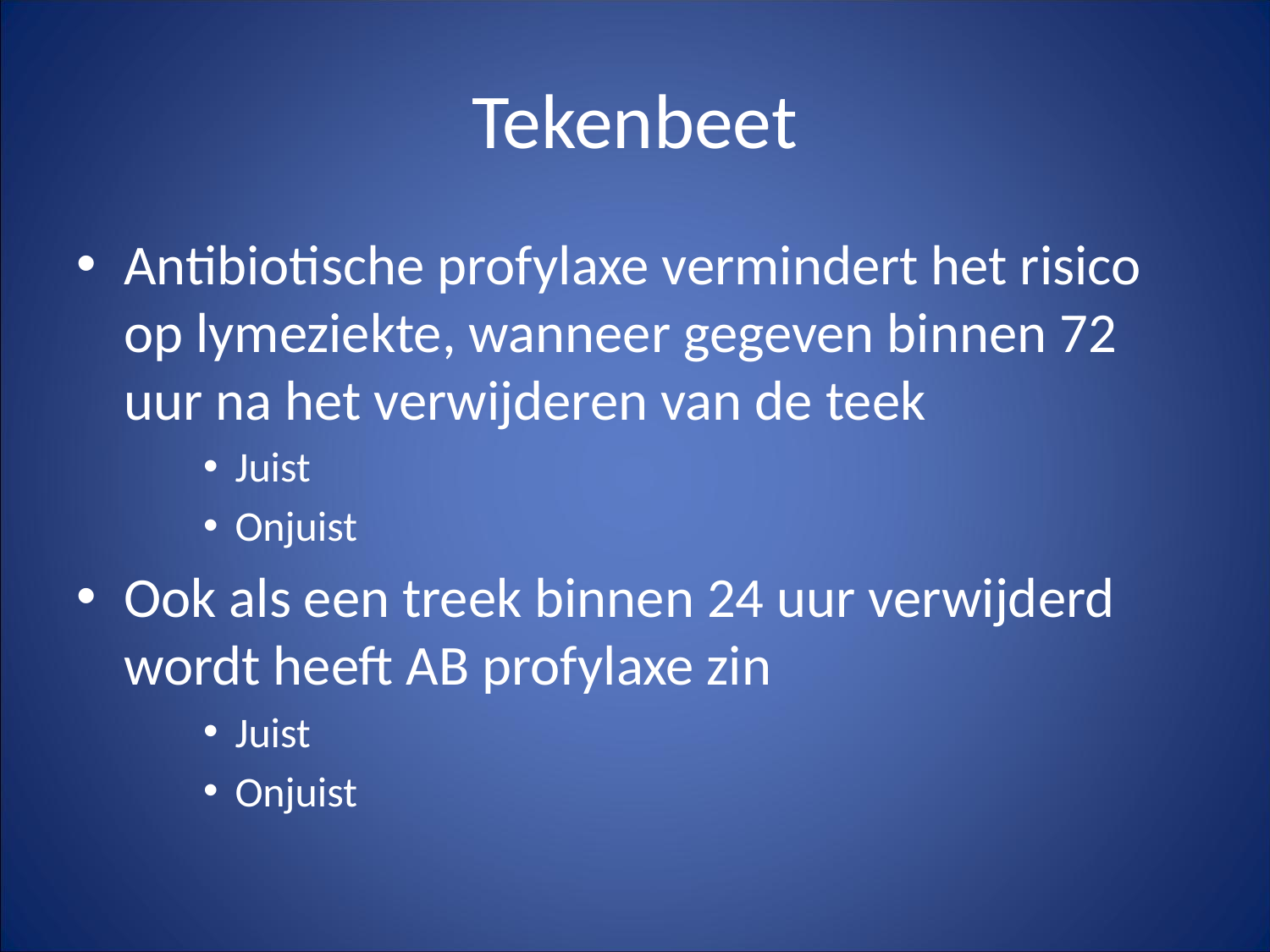

# Tekenbeet
Antibiotische profylaxe vermindert het risico op lymeziekte, wanneer gegeven binnen 72 uur na het verwijderen van de teek
Juist
Onjuist
Ook als een treek binnen 24 uur verwijderd wordt heeft AB profylaxe zin
Juist
Onjuist